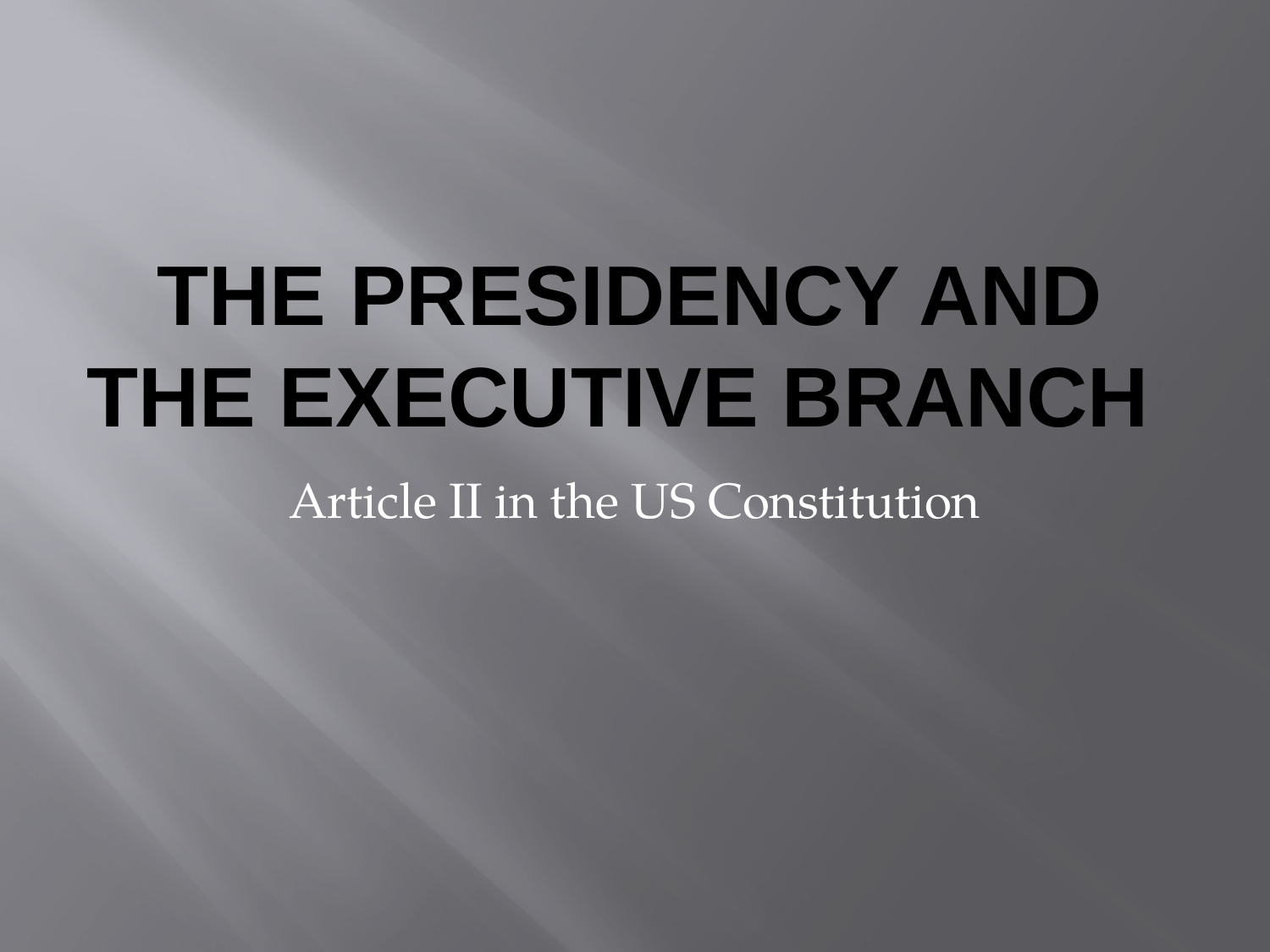

# The Presidency and the Executive Branch
Article II in the US Constitution